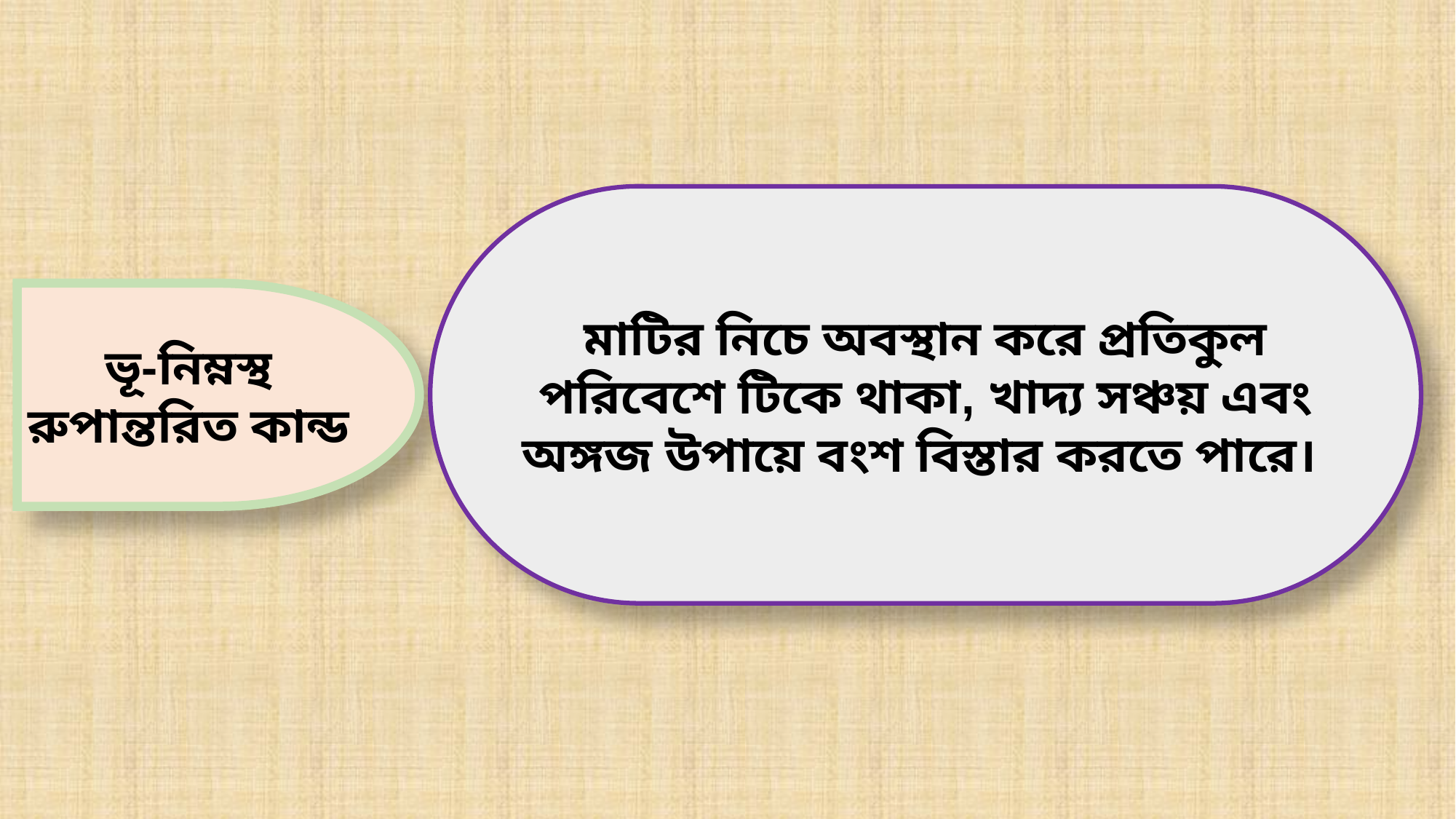

মাটির নিচে অবস্থান করে প্রতিকুল পরিবেশে টিকে থাকা, খাদ্য সঞ্চয় এবং অঙ্গজ উপায়ে বংশ বিস্তার করতে পারে।
ভূ-নিম্নস্থ রুপান্তরিত কান্ড